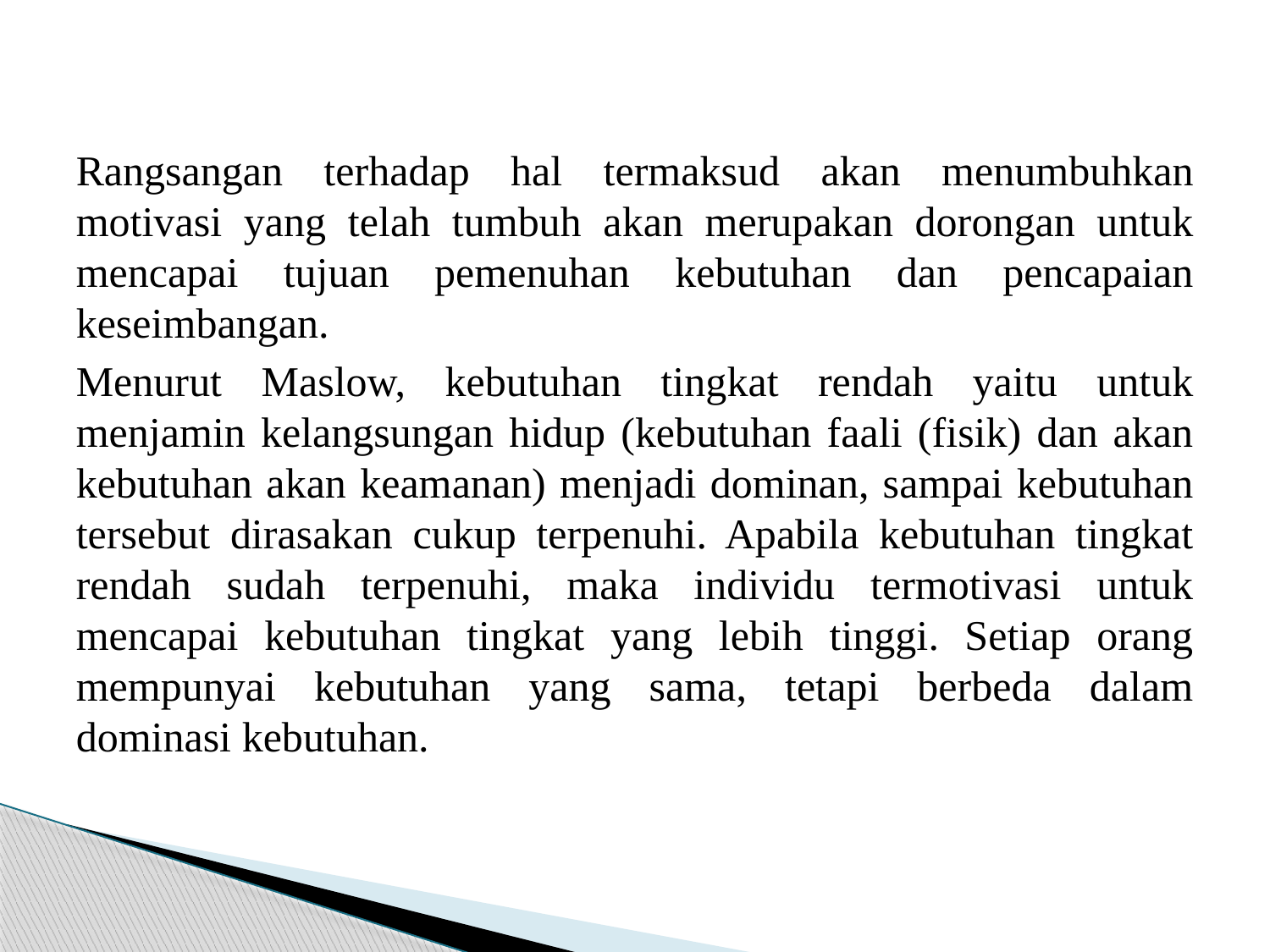

#
Rangsangan terhadap hal termaksud akan menumbuhkan motivasi yang telah tumbuh akan merupakan dorongan untuk mencapai tujuan pemenuhan kebutuhan dan pencapaian keseimbangan.
Menurut Maslow, kebutuhan tingkat rendah yaitu untuk menjamin kelangsungan hidup (kebutuhan faali (fisik) dan akan kebutuhan akan keamanan) menjadi dominan, sampai kebutuhan tersebut dirasakan cukup terpenuhi. Apabila kebutuhan tingkat rendah sudah terpenuhi, maka individu termotivasi untuk mencapai kebutuhan tingkat yang lebih tinggi. Setiap orang mempunyai kebutuhan yang sama, tetapi berbeda dalam dominasi kebutuhan.